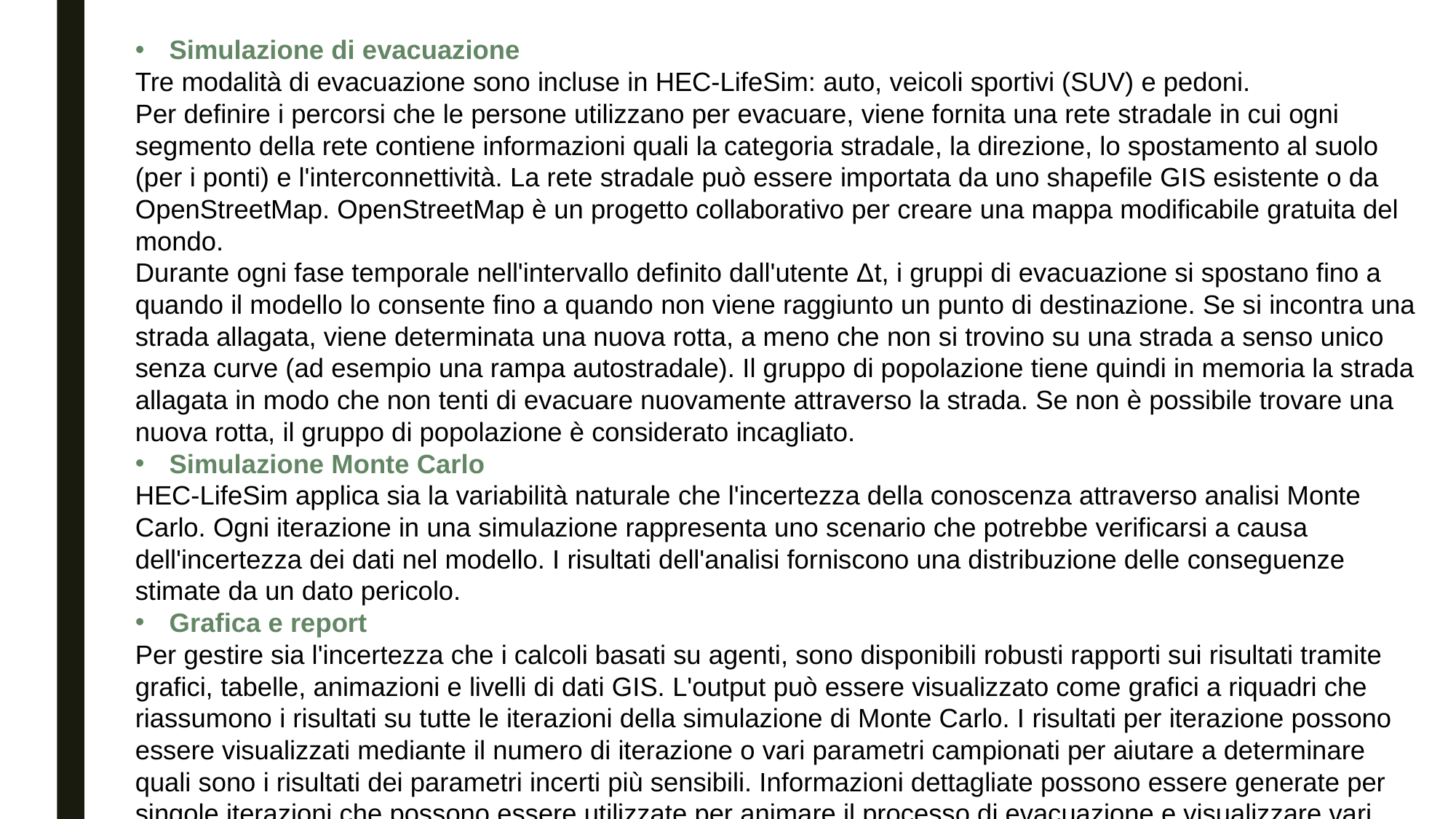

Simulazione di evacuazione
Tre modalità di evacuazione sono incluse in HEC-LifeSim: auto, veicoli sportivi (SUV) e pedoni.
Per definire i percorsi che le persone utilizzano per evacuare, viene fornita una rete stradale in cui ogni segmento della rete contiene informazioni quali la categoria stradale, la direzione, lo spostamento al suolo (per i ponti) e l'interconnettività. La rete stradale può essere importata da uno shapefile GIS esistente o da OpenStreetMap. OpenStreetMap è un progetto collaborativo per creare una mappa modificabile gratuita del mondo.
Durante ogni fase temporale nell'intervallo definito dall'utente Δt, i gruppi di evacuazione si spostano fino a quando il modello lo consente fino a quando non viene raggiunto un punto di destinazione. Se si incontra una strada allagata, viene determinata una nuova rotta, a meno che non si trovino su una strada a senso unico senza curve (ad esempio una rampa autostradale). Il gruppo di popolazione tiene quindi in memoria la strada allagata in modo che non tenti di evacuare nuovamente attraverso la strada. Se non è possibile trovare una nuova rotta, il gruppo di popolazione è considerato incagliato.
Simulazione Monte Carlo
HEC-LifeSim applica sia la variabilità naturale che l'incertezza della conoscenza attraverso analisi Monte Carlo. Ogni iterazione in una simulazione rappresenta uno scenario che potrebbe verificarsi a causa dell'incertezza dei dati nel modello. I risultati dell'analisi forniscono una distribuzione delle conseguenze stimate da un dato pericolo.
Grafica e report
Per gestire sia l'incertezza che i calcoli basati su agenti, sono disponibili robusti rapporti sui risultati tramite grafici, tabelle, animazioni e livelli di dati GIS. L'output può essere visualizzato come grafici a riquadri che riassumono i risultati su tutte le iterazioni della simulazione di Monte Carlo. I risultati per iterazione possono essere visualizzati mediante il numero di iterazione o vari parametri campionati per aiutare a determinare quali sono i risultati dei parametri incerti più sensibili. Informazioni dettagliate possono essere generate per singole iterazioni che possono essere utilizzate per animare il processo di evacuazione e visualizzare vari diagrammi, tabelle e livelli GIS per singole iterazioni.